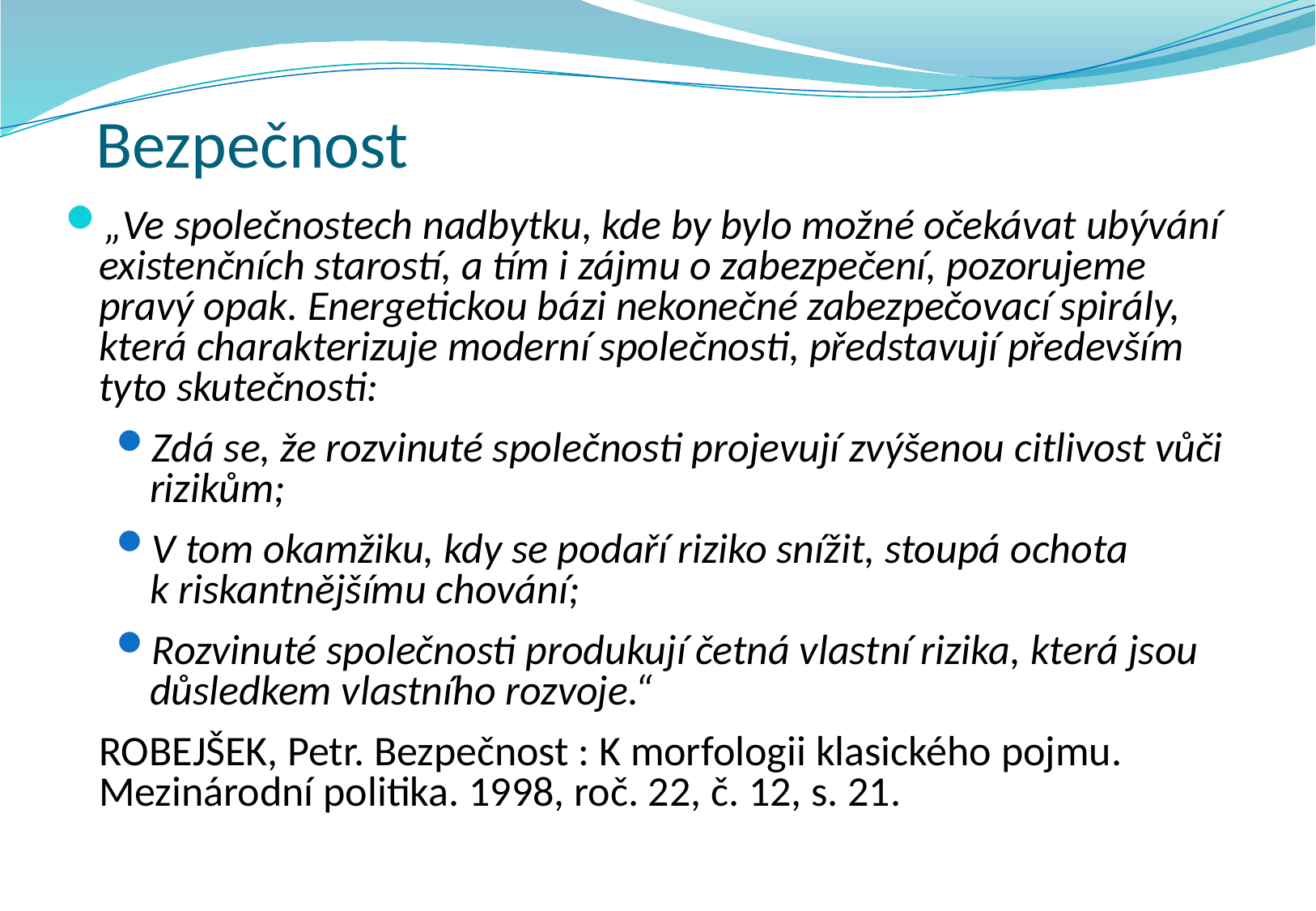

# Bezpečnost
„Ve společnostech nadbytku, kde by bylo možné očekávat ubývání existenčních starostí, a tím i zájmu o zabezpečení, pozorujeme pravý opak. Energetickou bázi nekonečné zabezpečovací spirály, která charakterizuje moderní společnosti, představují především tyto skutečnosti:
Zdá se, že rozvinuté společnosti projevují zvýšenou citlivost vůči rizikům;
V tom okamžiku, kdy se podaří riziko snížit, stoupá ochota k riskantnějšímu chování;
Rozvinuté společnosti produkují četná vlastní rizika, která jsou důsledkem vlastního rozvoje.“
	ROBEJŠEK, Petr. Bezpečnost : K morfologii klasického pojmu. Mezinárodní politika. 1998, roč. 22, č. 12, s. 21.